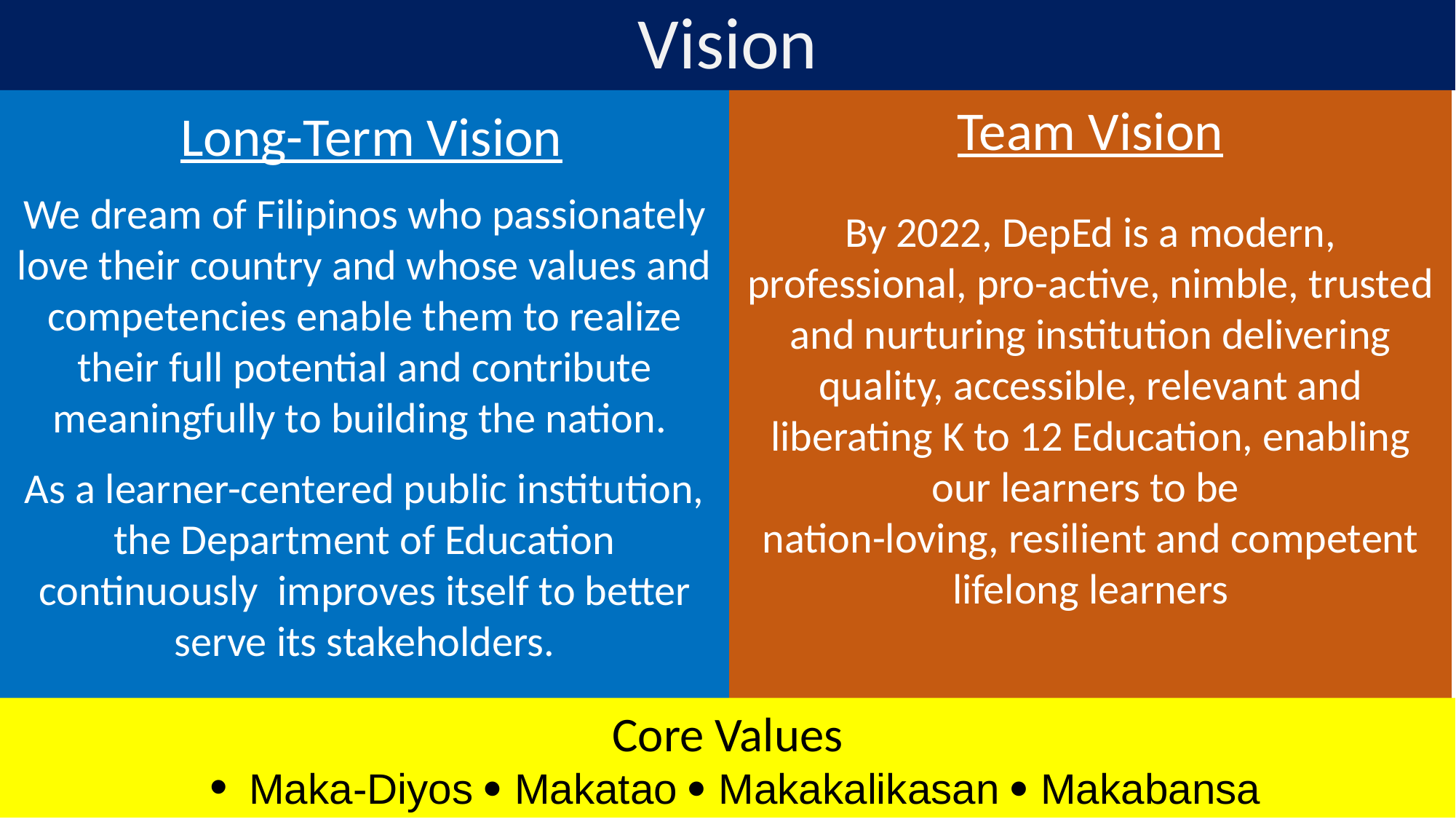

# Vision
 Long-Term Vision

We dream of Filipinos who passionately love their country and whose values and competencies enable them to realize their full potential and contribute meaningfully to building the nation.

As a learner-centered public institution, the Department of Education continuously  improves itself to better serve its stakeholders.

Team Vision

By 2022, DepEd is a modern, professional, pro-active, nimble, trusted and nurturing institution delivering quality, accessible, relevant and liberating K to 12 Education, enabling our learners to be
nation-loving, resilient and competent lifelong learners
Core Values
Maka-Diyos • Makatao • Makakalikasan • Makabansa